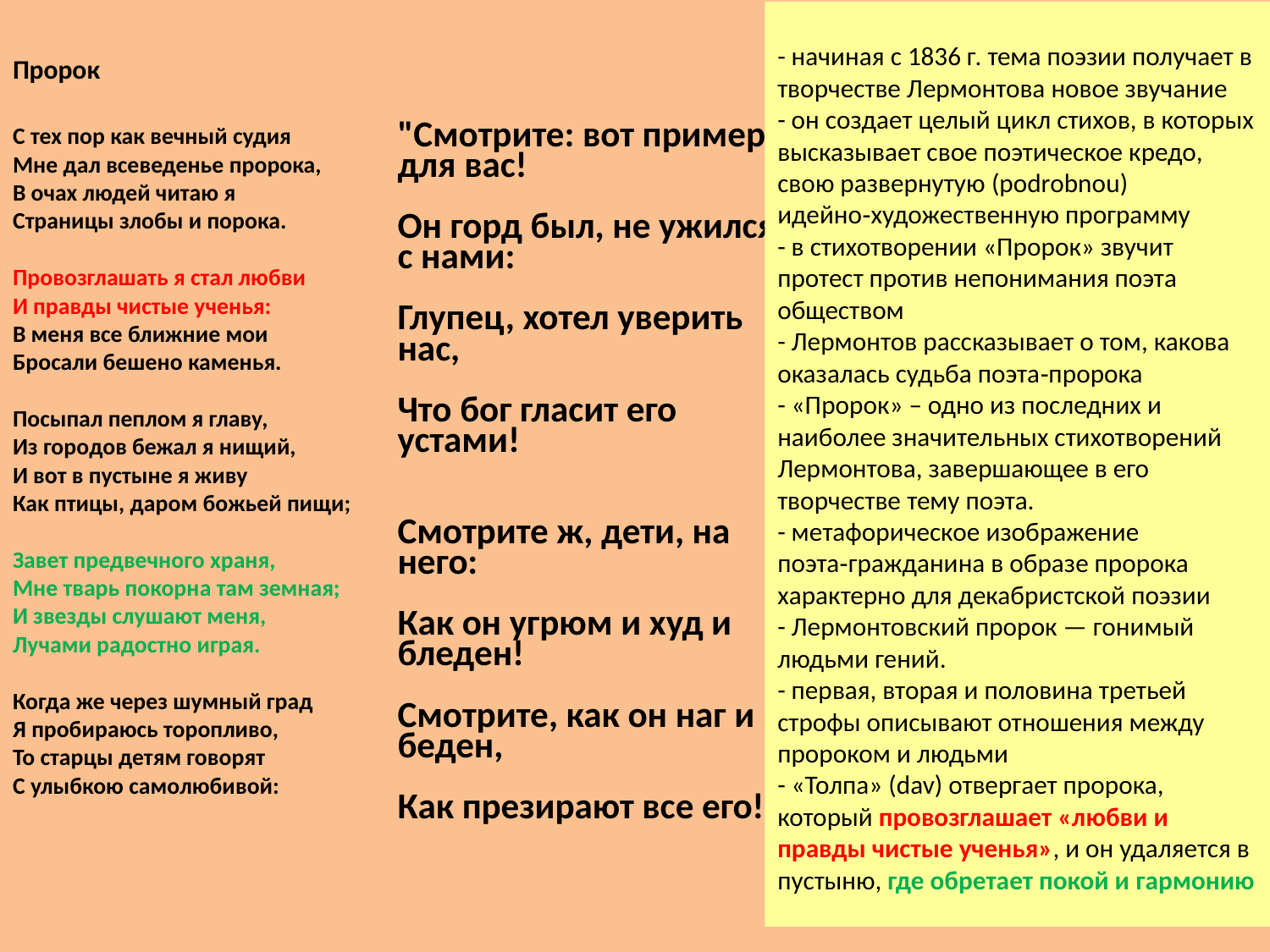

- начиная с 1836 г. тема поэзии получает в творчестве Лермонтова новое звучание
- он создает целый цикл стихов, в которых высказывает свое поэтическое кредо, свою развернутую (podrobnou) идейно‑художественную программу
- в стихотворении «Пророк» звучит протест против непонимания поэта обществом
- Лермонтов рассказывает о том, какова оказалась судьба поэта‑пророка
- «Пророк» – одно из последних и наиболее значительных стихотворений Лермонтова, завершающее в его творчестве тему поэта.
- метафорическое изображение поэта‑гражданина в образе пророка характерно для декабристской поэзии
- Лермонтовский пророк — гонимый людьми гений.
- первая, вторая и половина третьей строфы описывают отношения между пророком и людьми
- «Толпа» (dav) отвергает пророка, который провозглашает «любви и правды чистые ученья», и он уда­ляется в пустыню, где обретает покой и гармонию

Пророк

С тех пор как вечный судия
Мне дал всеведенье пророка,
В очах людей читаю я
Страницы злобы и порока.
Провозглашать я стал любви
И правды чистые ученья:
В меня все ближние мои
Бросали бешено каменья.
Посыпал пеплом я главу,
Из городов бежал я нищий,
И вот в пустыне я живу
Как птицы, даром божьей пищи;
Завет предвечного храня,
Мне тварь покорна там земная;
И звезды слушают меня,
Лучами радостно играя.
Когда же через шумный град
Я пробираюсь торопливо,
То старцы детям говорят
С улыбкою самолюбивой:
"Смотрите: вот пример для вас!
Он горд был, не ужился c нами:
Глупец, хотел уверить нас,
Что бог гласит его устами!
Смотрите ж, дети, на него:
Как он угрюм и худ и бледен!
Смотрите, как он наг и беден,
Как презирают все его!"